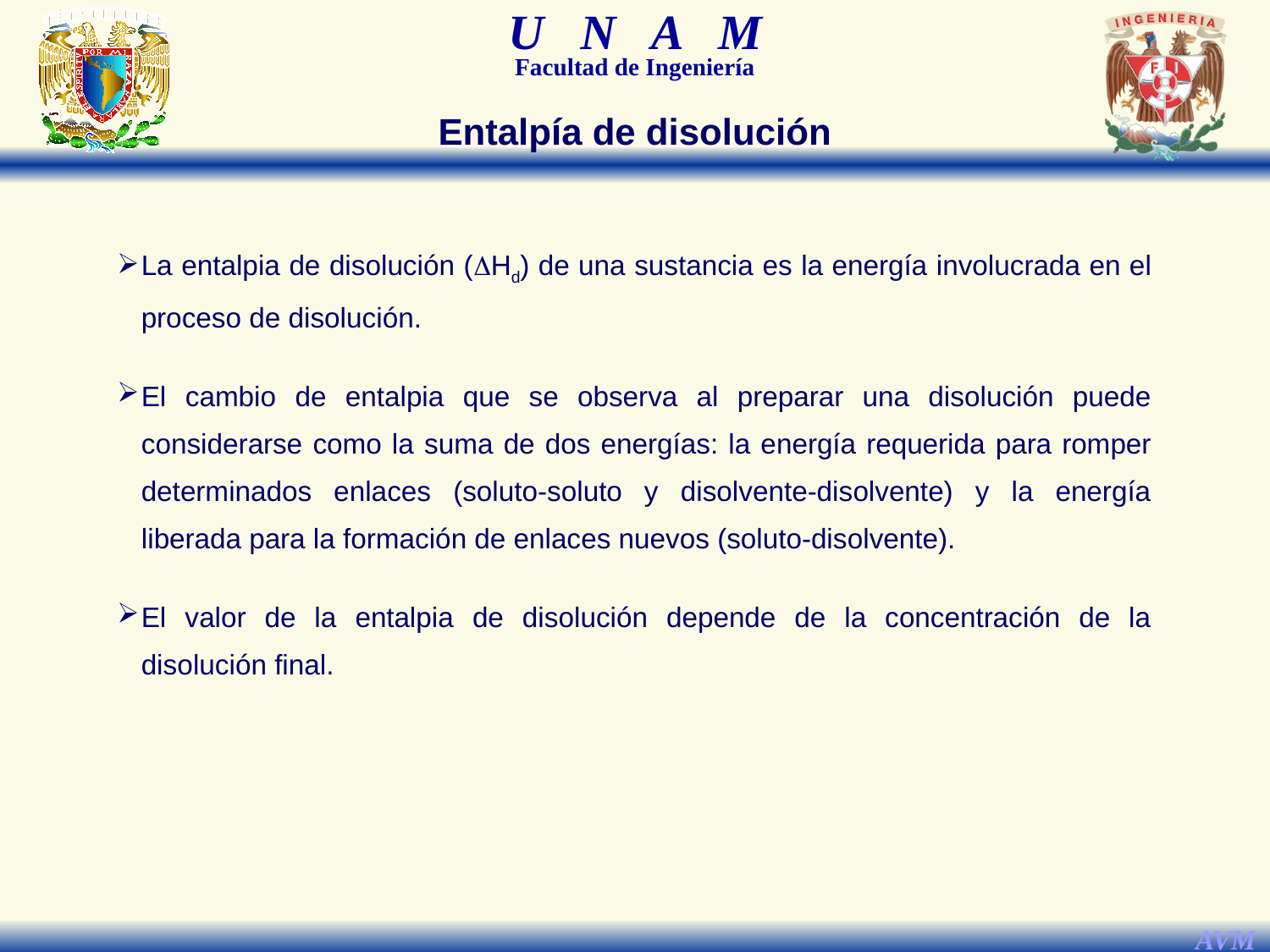

Entalpía de disolución
La entalpia de disolución (ΔHd) de una sustancia es la energía involucrada en el proceso de disolución.
El cambio de entalpia que se observa al preparar una disolución puede considerarse como la suma de dos energías: la energía requerida para romper determinados enlaces (soluto-soluto y disolvente-disolvente) y la energía liberada para la formación de enlaces nuevos (soluto-disolvente).
El valor de la entalpia de disolución depende de la concentración de la disolución final.